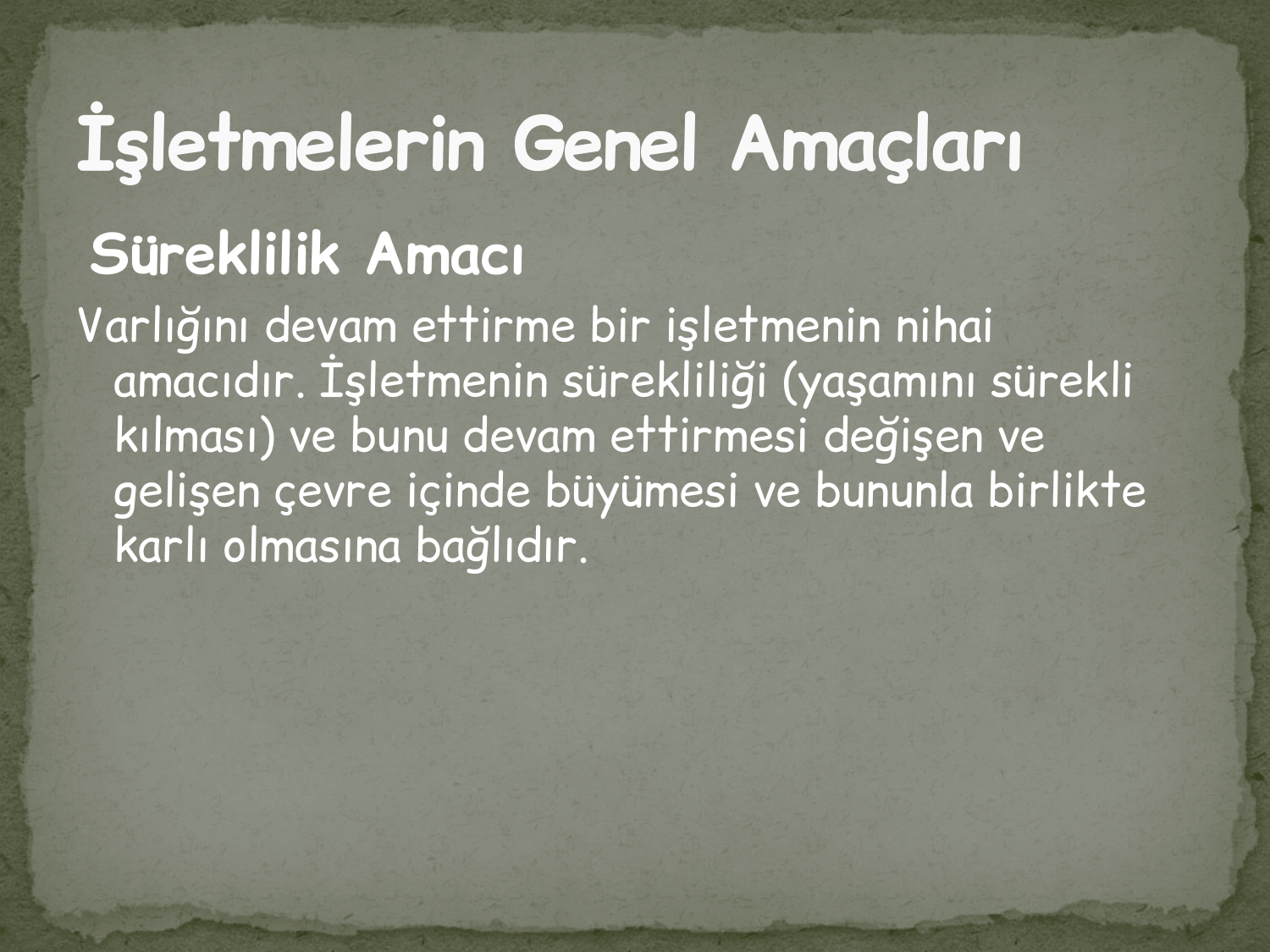

# İşletmelerin Genel Amaçları
 Süreklilik Amacı
Varlığını devam ettirme bir işletmenin nihai amacıdır. İşletmenin sürekliliği (yaşamını sürekli kılması) ve bunu devam ettirmesi değişen ve gelişen çevre içinde büyümesi ve bununla birlikte karlı olmasına bağlıdır.